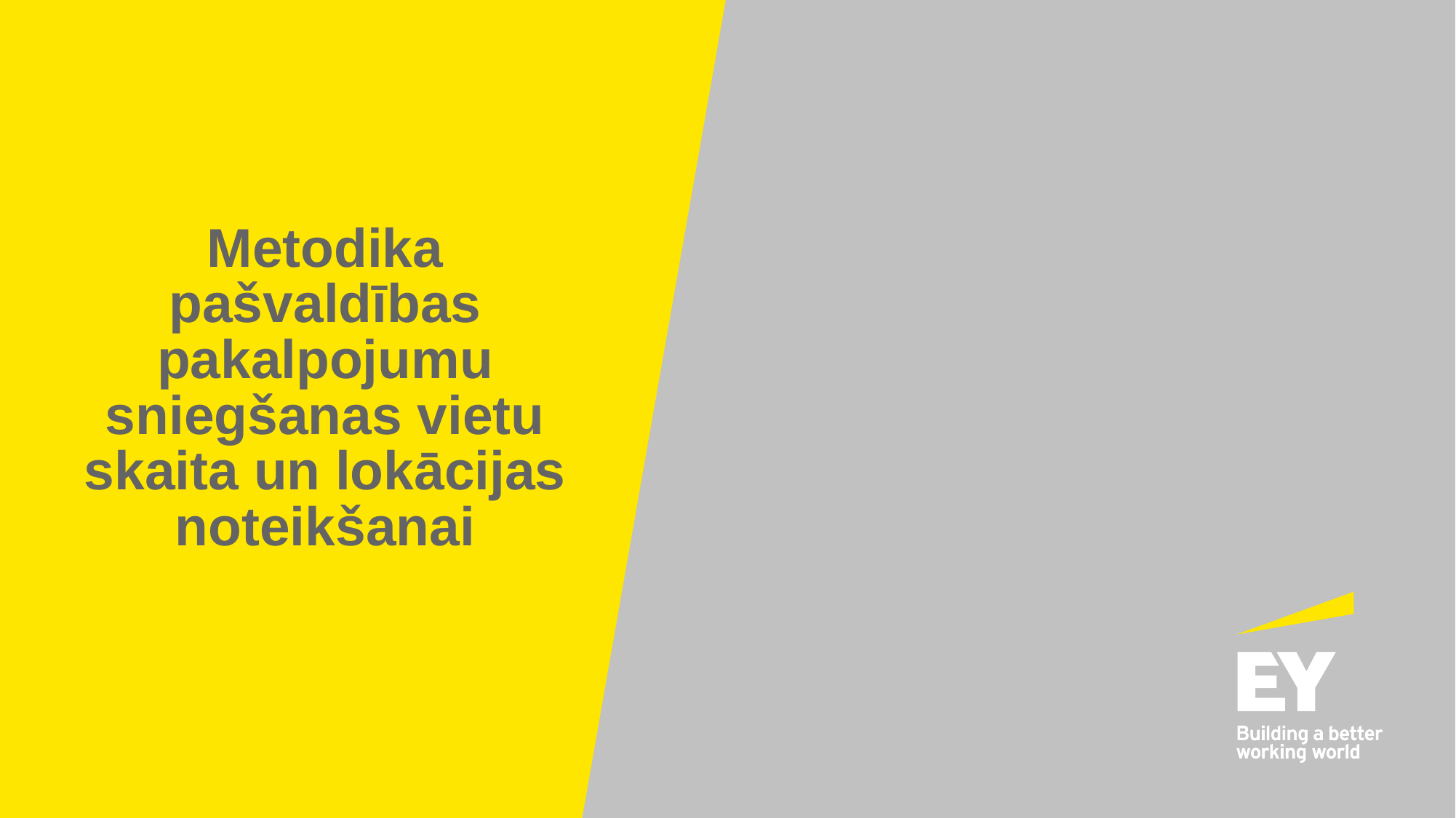

Metodika pašvaldības pakalpojumu sniegšanas vietu skaita un lokācijas noteikšanai

2022. gada 16. novembris